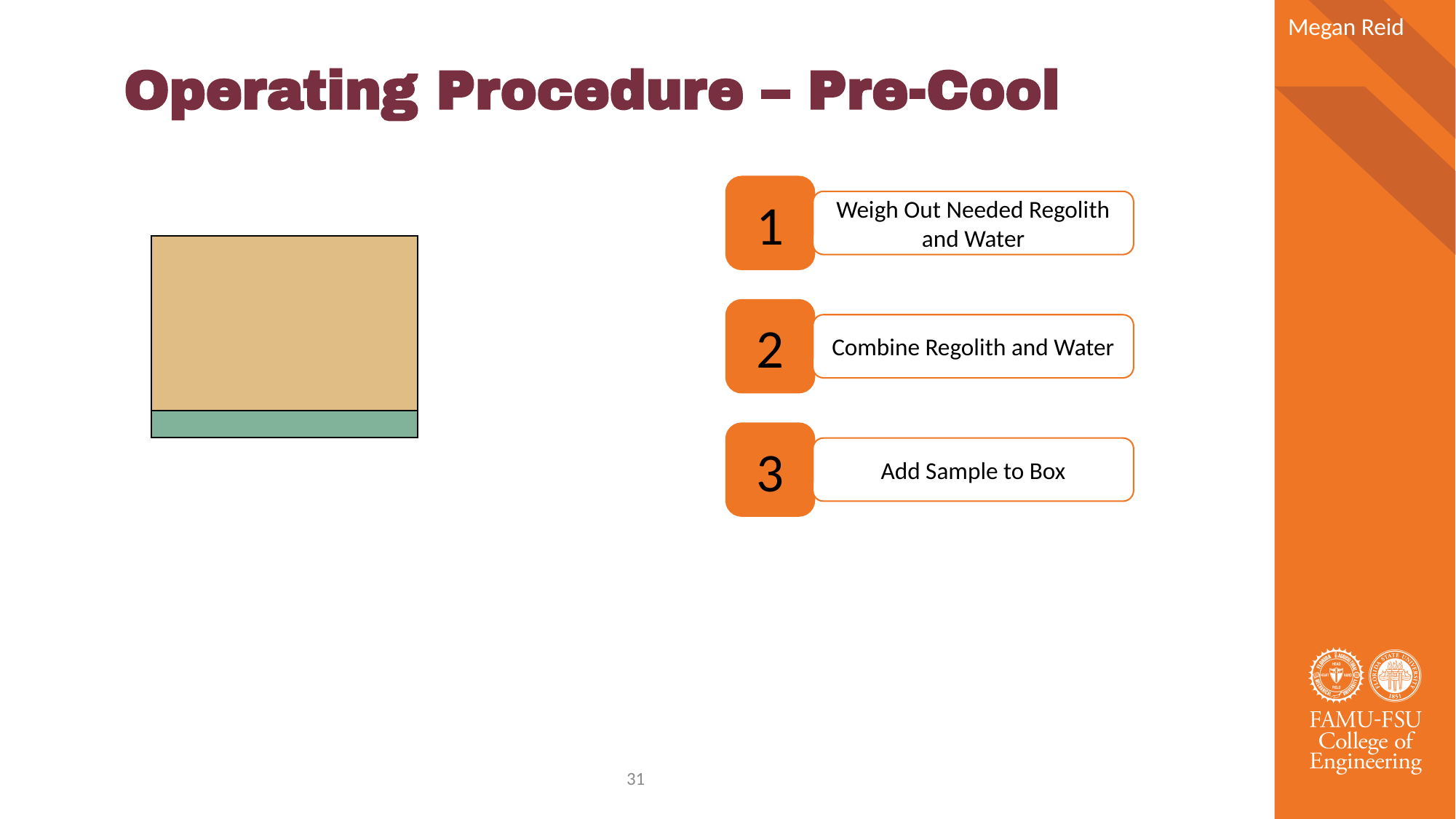

# Operating Procedure – Pre-Cool
Megan Reid
1
Weigh Out Needed Regolith and Water

2
Combine Regolith and Water

3
Add Sample to Box

31